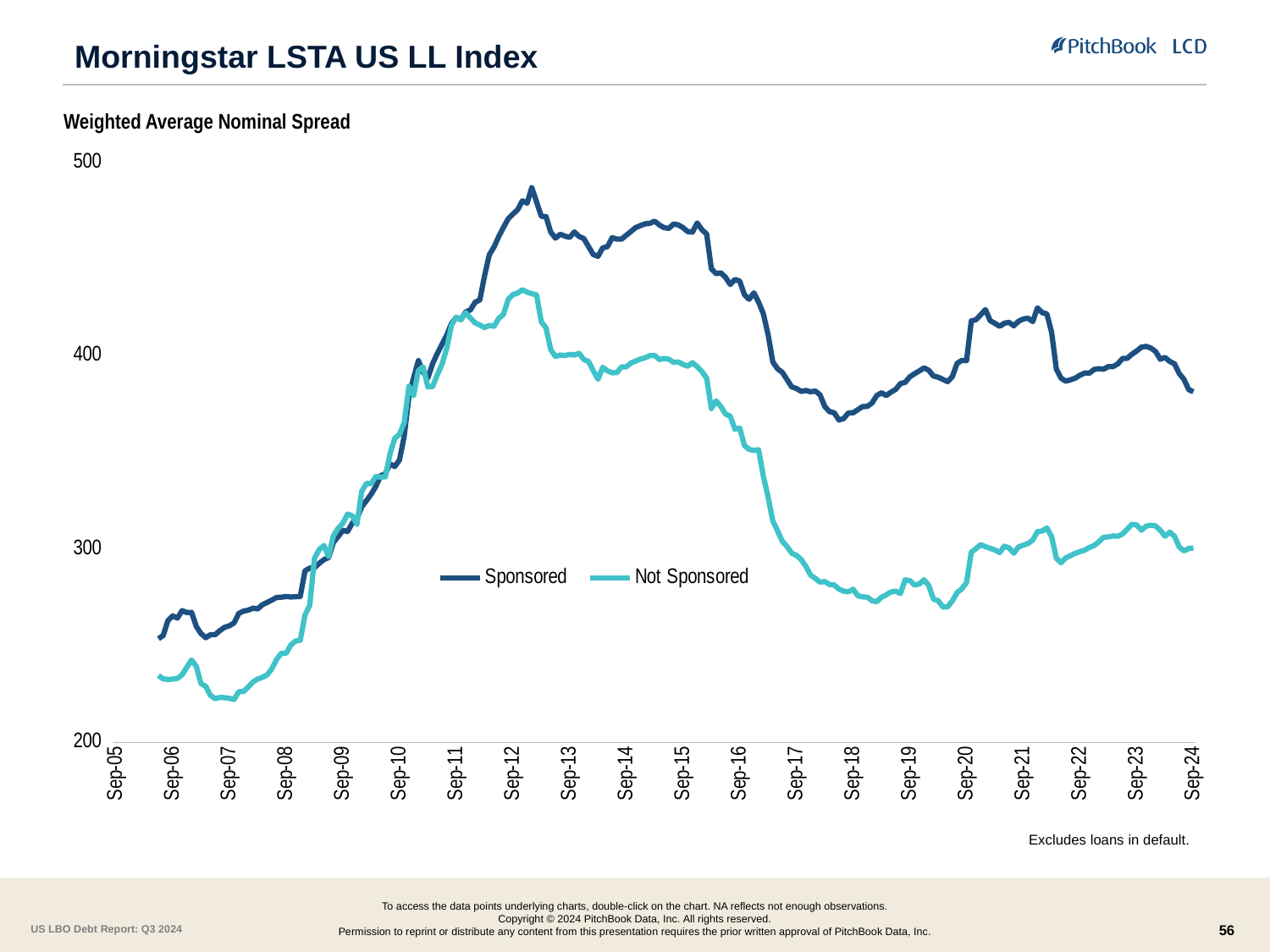

# Morningstar LSTA US LL Index
Weighted Average Nominal Spread

### Chart

| Category | Sponsored | Not Sponsored |
|---|---|---|
| 38898 | 253.41 | 234.38 |
| 38926 | 255.06 | 232.65 |
| 38960 | 262.76 | 232.42 |
| 38989 | 265.22 | 232.51 |
| 39021 | 264.05 | 232.9 |
| 39051 | 267.95 | 234.76 |
| 39080 | 266.93 | 238.66 |
| 39113 | 267.06 | 242.39 |
| 39141 | 259.75 | 239.1 |
| 39171 | 256.09 | 230.2 |
| 39199 | 253.93 | 228.78 |
| 39233 | 255.46 | 224.09 |
| 39262 | 255.51 | 222.41 |
| 39294 | 257.61 | 223.07 |
| 39325 | 259.32 | 222.93 |
| 39353 | 260.1 | 222.58 |
| 39381 | 261.54 | 222.02 |
| 39416 | 266.52 | 226.0 |
| 39444 | 267.69 | 226.13 |
| 39478 | 268.16 | 228.46 |
| 39507 | 269.19 | 231.05 |
| 39535 | 268.82 | 232.6 |
| 39568 | 271.0 | 233.45 |
| 39598 | 272.17 | 234.74 |
| 39626 | 273.38 | 237.94 |
| 39660 | 274.73 | 242.66 |
| 39689 | 274.84 | 245.94 |
| 39721 | 275.23 | 245.83 |
| 39752 | 274.97 | 250.1 |
| 39780 | 275.11 | 252.22 |
| 39813 | 275.25 | 252.61 |
| 39843 | 288.5 | 265.65 |
| 39871 | 289.89 | 270.54 |
| 39903 | 290.07 | 294.98 |
| 39933 | 292.35 | 299.4 |
| 39962 | 294.27 | 301.61 |
| 39994 | 295.36 | 295.92 |
| 40025 | 303.13 | 306.59 |
| 40056 | 306.17 | 310.41 |
| 40086 | 309.44 | 313.07 |
| 40116 | 308.83 | 317.8 |
| 40147 | 313.15 | 316.97 |
| 40178 | 315.51 | 312.53 |
| 40207 | 321.56 | 329.51 |
| 40235 | 324.7 | 333.73 |
| 40268 | 328.11 | 333.54 |
| 40298 | 332.2 | 337.31 |
| 40326 | 337.62 | 336.99 |
| 40359 | 338.79 | 337.1 |
| 40389 | 343.84 | 349.08 |
| 40421 | 342.44 | 357.0 |
| 40451 | 345.87 | 359.11 |
| 40480 | 358.08 | 365.12 |
| 40512 | 378.81 | 384.01 |
| 40543 | 388.42 | 379.22 |
| 40574 | 397.22 | 392.01 |
| 40602 | 391.14 | 393.94 |
| 40633 | 388.16 | 383.62 |
| 40663 | 395.59 | 383.75 |
| 40694 | 400.85 | 389.92 |
| 40724 | 405.69 | 395.42 |
| 40755 | 410.36 | 403.53 |
| 40786 | 416.47 | 415.61 |
| 40816 | 419.43 | 419.64 |
| 40847 | 418.52 | 418.31 |
| 40877 | 422.33 | 421.97 |
| 40908 | 423.42 | 419.2 |
| 40939 | 427.34 | 416.7 |
| 40968 | 428.56 | 415.6 |
| 40999 | 441.01 | 414.28 |
| 41029 | 451.88 | 415.38 |
| 41060 | 455.89 | 414.94 |
| 41090 | 461.348123 | 419.0150883 |
| 41121 | 466.0618675 | 421.0859504 |
| 41152 | 470.5149491 | 428.7824219 |
| 41182 | 472.9755418 | 431.313067 |
| 41213 | 475.1972549 | 432.1254908 |
| 41243 | 479.8215217 | 433.852231 |
| 41274 | 478.5783712 | 432.5667555 |
| 41305 | 486.601 | 431.80527 |
| 41333 | 479.26147 | 431.1975404 |
| 41364 | 471.7988619 | 417.2611535 |
| 41394 | 471.645518 | 414.1074986 |
| 41425 | 463.6077487 | 402.8766066 |
| 41455 | 460.5017551 | 399.3540831 |
| 41486 | 462.491799 | 400.0554829 |
| 41517 | 461.5563003 | 399.8524368 |
| 41547 | 460.9085189 | 400.3968318 |
| 41578 | 463.7158445 | 400.0831016 |
| 41608 | 461.3296618 | 400.9778065 |
| 41639 | 460.3035788 | 397.7370206 |
| 41670 | 456.146163 | 396.7893416 |
| 41698 | 452.0349723 | 392.0323154 |
| 41729 | 451.1474357 | 387.5999053 |
| 41759 | 455.4734449 | 393.7157406 |
| 41790 | 456.1025264 | 391.8959875 |
| 41820 | 460.7300307 | 390.9499942 |
| 41851 | 460.0 | 391.0 |
| 41880 | 460.0 | 394.0 |
| 41912 | 462.0 | 394.0 |
| 41943 | 464.0 | 396.0 |
| 41971 | 466.0 | 397.0 |
| 42004 | 467.0 | 398.0 |
| 42034 | 467.8938272 | 398.731669 |
| 42062 | 468.15833 | 399.774 |
| 42094 | 469.295 | 399.8545407 |
| 42124 | 467.31501 | 397.74 |
| 42153 | 465.9204207 | 398.2448262 |
| 42185 | 465.5267515 | 397.9156396 |
| 42216 | 467.789 | 396.255 |
| 42247 | 467.37 | 396.49 |
| 42277 | 465.9435644 | 395.2223312 |
| 42308 | 463.9 | 394.31 |
| 42338 | 463.61 | 396.14 |
| 42369 | 468.34 | 394.04 |
| 42400 | 464.86 | 391.55 |
| 42429 | 462.62 | 388.12 |
| 42460 | 444.726 | 372.4 |
| 42490 | 442.15 | 376.41 |
| 42521 | 442.55 | 373.52 |
| 42551 | 440.24 | 369.52 |
| 42580 | 436.53 | 368.46 |
| 42613 | 439.17 | 361.73 |
| 42643 | 438.3 | 362.37 |
| 42674 | 431.26 | 353.3 |
| 42704 | 428.89 | 351.32 |
| 42734 | 432.2342614 | 350.8032794 |
| 42766 | 427.4333073 | 351.1262511 |
| 42794 | 421.4059367 | 337.4878019 |
| 42825 | 410.8 | 326.8075365 |
| 42853 | 396.55 | 314.3222589 |
| 42886 | 392.96 | 309.1549639 |
| 42916 | 391.15 | 303.7780752 |
| 42947 | 387.44 | 301.12 |
| 42978 | 383.62 | 297.64 |
| 43008 | 382.8 | 296.47 |
| 43039 | 381.29 | 294.39 |
| 43069 | 381.77 | 290.79 |
| 43100 | 381.09 | 286.28 |
| 43131 | 381.46 | 284.56 |
| 43159 | 379.51 | 282.66 |
| 43190 | 373.45 | 282.98 |
| 43220 | 370.82 | 281.42 |
| 43251 | 370.2 | 281.16 |
| 43281 | 366.5 | 279.07 |
| 43312 | 367.22 | 278.0 |
| 43343 | 370.17 | 277.66 |
| 43373 | 370.22 | 278.98 |
| 43404 | 371.82 | 275.6 |
| 43434 | 373.44 | 275.05 |
| 43465 | 373.5 | 274.89 |
| 43496 | 375.28 | 273.05 |
| 43524 | 379.14 | 272.55 |
| 43555 | 380.58 | 274.85 |
| 43585 | 379.14 | 276.09 |
| 43616 | 380.9 | 277.57 |
| 43644 | 382.32 | 278.01 |
| 43677 | 385.31 | 276.76 |
| 43707 | 385.95 | 283.84 |
| 43738 | 388.84 | 283.44 |
| 43769 | 390.43 | 281.15 |
| 43799 | 391.87 | 281.7 |
| 43830 | 393.39 | 283.87 |
| 43861 | 392.2 | 280.92 |
| 43889 | 389.22 | 273.87 |
| 43921 | 388.62 | 273.06 |
| 43951 | 387.46 | 269.76 |
| 43982 | 386.32 | 269.89 |
| 44012 | 388.99 | 273.02 |
| 44043 | 395.77 | 277.26 |
| 44074 | 397.29 | 279.23 |
| 44104 | 397.18 | 282.44 |
| 44135 | 417.72 | 298.09 |
| 44165 | 418.33 | 300.04 |
| 44196 | 420.91 | 302.04 |
| 44227 | 423.57 | 300.98 |
| 44255 | 417.85 | 300.17 |
| 44286 | 416.46 | 299.26 |
| 44316 | 414.92 | 297.95 |
| 44347 | 416.55 | 301.22 |
| 44377 | 416.95 | 300.35 |
| 44408 | 415.17 | 297.6 |
| 44439 | 417.52 | 300.9 |
| 44469 | 418.72 | 301.77 |
| 44500 | 419.12 | 302.62 |
| 44530 | 417.36 | 304.4 |
| 44561 | 424.48 | 308.74 |
| 44592 | 421.98 | 309.08 |
| 44620 | 421.36 | 310.69 |
| 44651 | 411.74 | 306.13 |
| 44680 | 392.8 | 295.04 |
| 44712 | 388.08 | 292.7 |
| 44742 | 386.56 | 295.21 |
| 44773 | 387.27 | 296.36 |
| 44804 | 388.14 | 297.55 |
| 44834 | 389.66 | 298.45 |
| 44865 | 390.76 | 299.15 |
| 44895 | 390.74 | 300.59 |
| 44925 | 392.66 | 301.56 |
| 44957 | 393.01 | 303.56 |
| 44985 | 392.76 | 305.84 |
| 45016 | 394.11 | 306.02 |
| 45044 | 394.09 | 306.54 |
| 45077 | 395.52 | 306.39 |
| 45107 | 398.29 | 307.47 |
| 45138 | 398.39 | 310.05 |
| 45169 | 400.53 | 312.57 |
| 45199 | 402.15 | 312.17 |
| 45230 | 404.16 | 309.51 |
| 45260 | 404.57 | 311.6 |
| 45291 | 403.68 | 312.11 |
| 45322 | 401.87 | 311.74 |
| 45351 | 397.9 | 309.41 |
| 45382 | 398.85 | 306.42 |
| 45412 | 396.74 | 308.48 |
| 45443 | 395.57 | 306.38 |
| 45473 | 390.48 | 300.85 |
| 45504 | 387.545635993842 | 298.790676764881 |
| 45534 | 382.188859418659 | 300.05801194429597 |
| 45565 | 381.12374141744397 | 300.361231420084 |
Excludes loans in default.